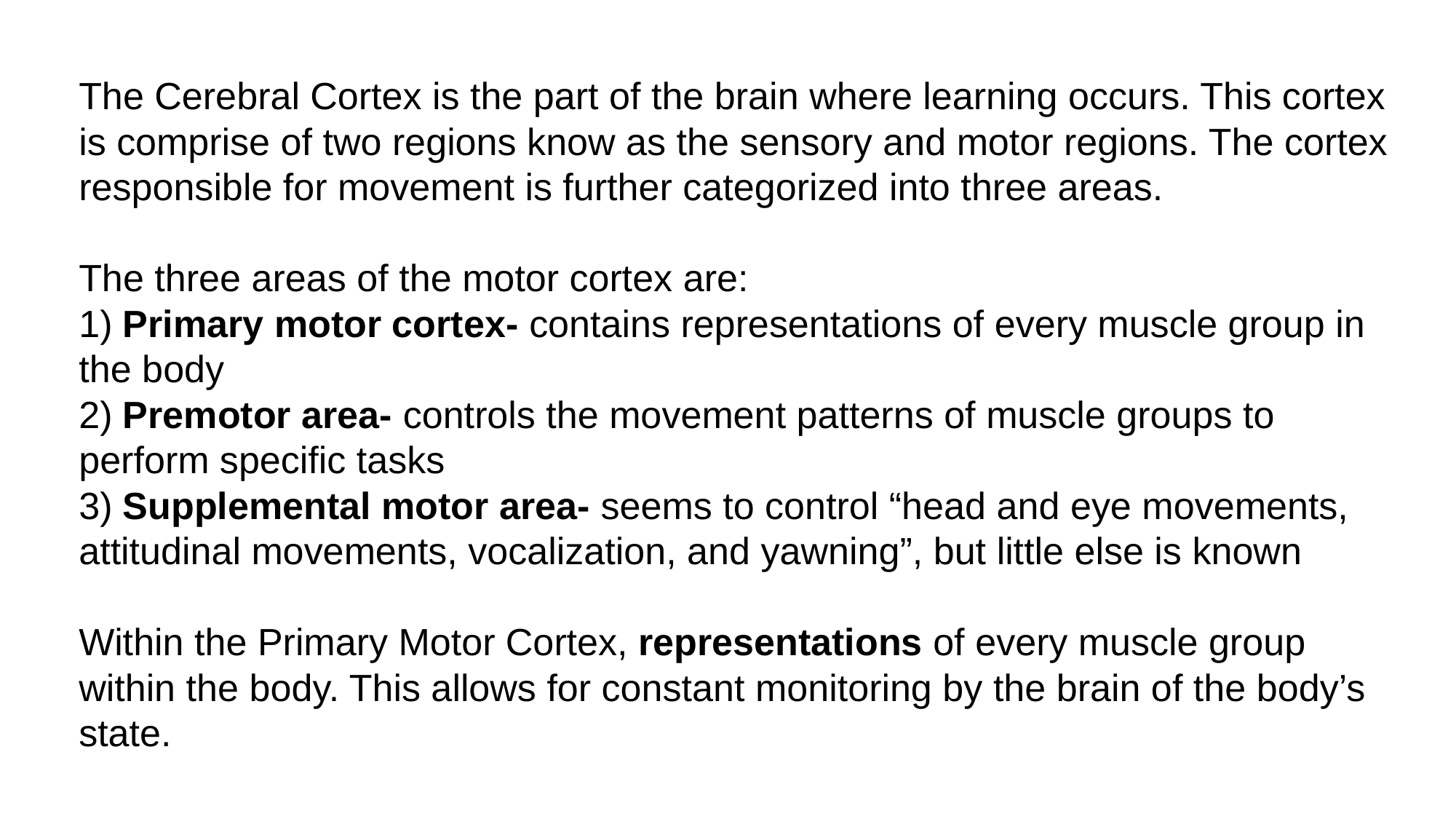

The Cerebral Cortex is the part of the brain where learning occurs. This cortex is comprise of two regions know as the sensory and motor regions. The cortex responsible for movement is further categorized into three areas.

The three areas of the motor cortex are:
1) Primary motor cortex- contains representations of every muscle group in the body
2) Premotor area- controls the movement patterns of muscle groups to perform specific tasks
3) Supplemental motor area- seems to control “head and eye movements, attitudinal movements, vocalization, and yawning”, but little else is known

Within the Primary Motor Cortex, representations of every muscle group within the body. This allows for constant monitoring by the brain of the body’s state.